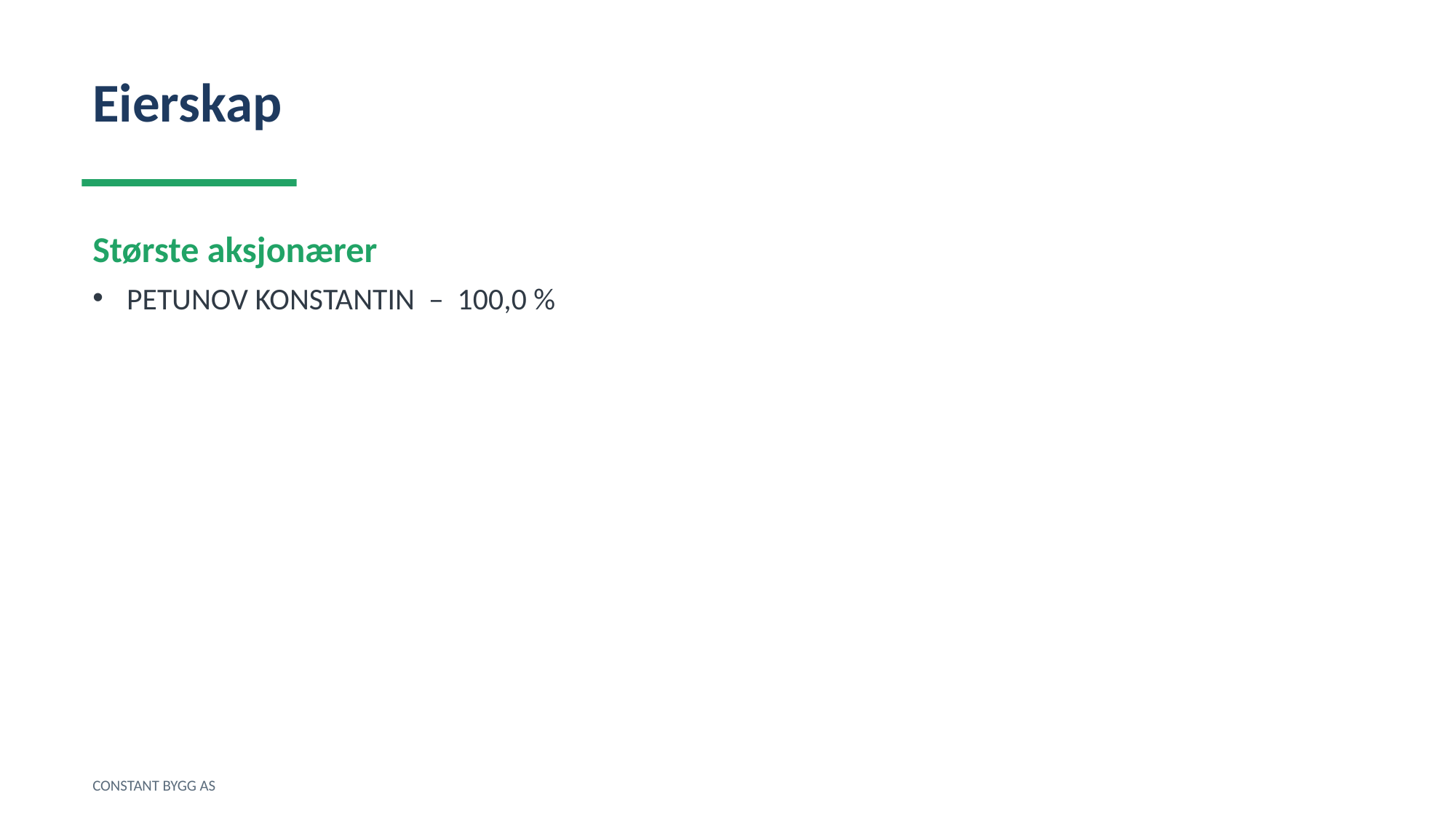

Eierskap

Største aksjonærer
PETUNOV KONSTANTIN  –  100,0 %
CONSTANT BYGG AS